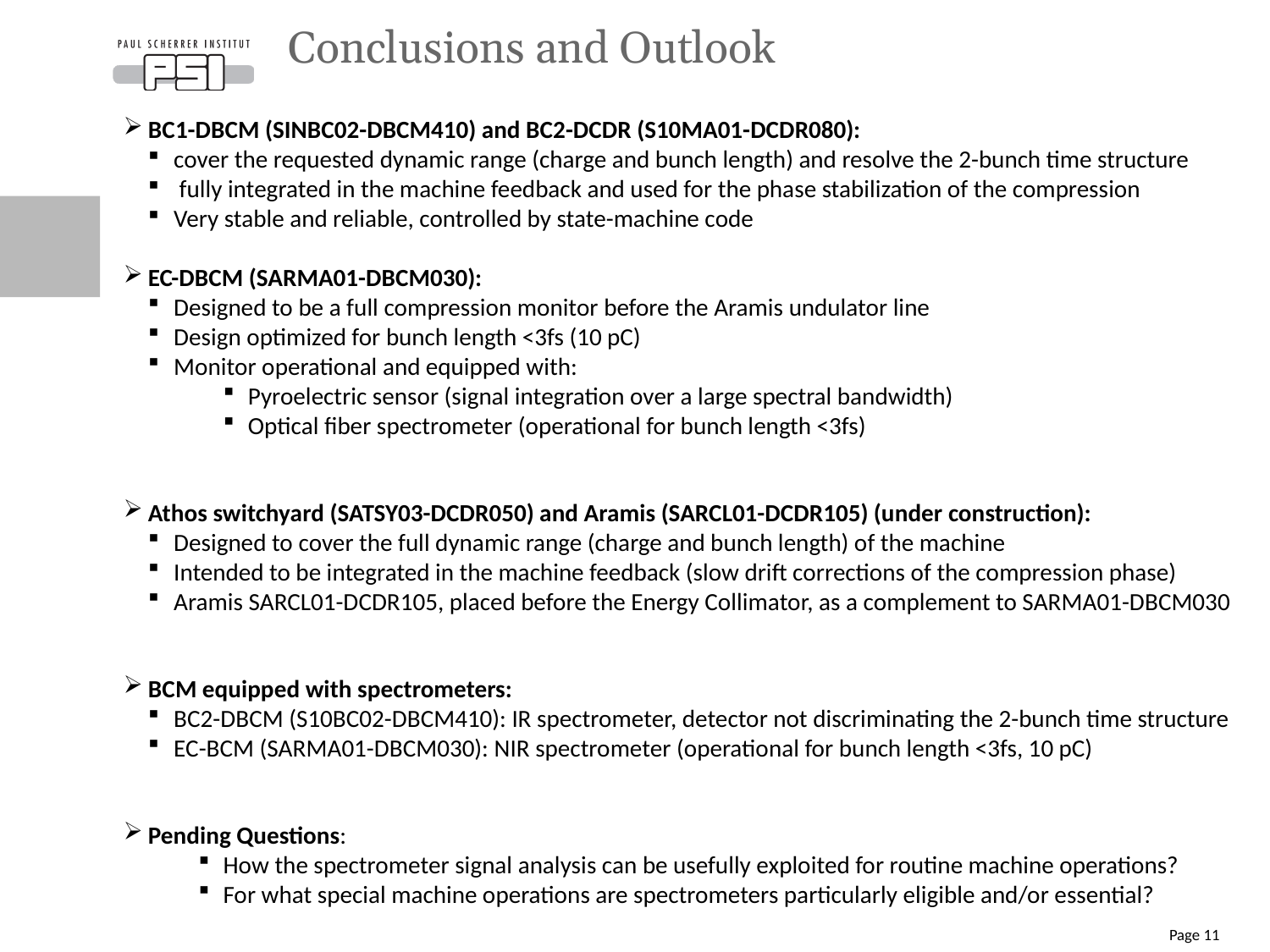

# Conclusions and Outlook
BC1-DBCM (SINBC02-DBCM410) and BC2-DCDR (S10MA01-DCDR080):
cover the requested dynamic range (charge and bunch length) and resolve the 2-bunch time structure
 fully integrated in the machine feedback and used for the phase stabilization of the compression
Very stable and reliable, controlled by state-machine code

EC-DBCM (SARMA01-DBCM030):
Designed to be a full compression monitor before the Aramis undulator line
Design optimized for bunch length <3fs (10 pC)
Monitor operational and equipped with:
Pyroelectric sensor (signal integration over a large spectral bandwidth)
Optical fiber spectrometer (operational for bunch length <3fs)

Athos switchyard (SATSY03-DCDR050) and Aramis (SARCL01-DCDR105) (under construction):
Designed to cover the full dynamic range (charge and bunch length) of the machine
Intended to be integrated in the machine feedback (slow drift corrections of the compression phase)
Aramis SARCL01-DCDR105, placed before the Energy Collimator, as a complement to SARMA01-DBCM030

BCM equipped with spectrometers:
BC2-DBCM (S10BC02-DBCM410): IR spectrometer, detector not discriminating the 2-bunch time structure
EC-BCM (SARMA01-DBCM030): NIR spectrometer (operational for bunch length <3fs, 10 pC)

Pending Questions:
How the spectrometer signal analysis can be usefully exploited for routine machine operations?
For what special machine operations are spectrometers particularly eligible and/or essential?

Page 11